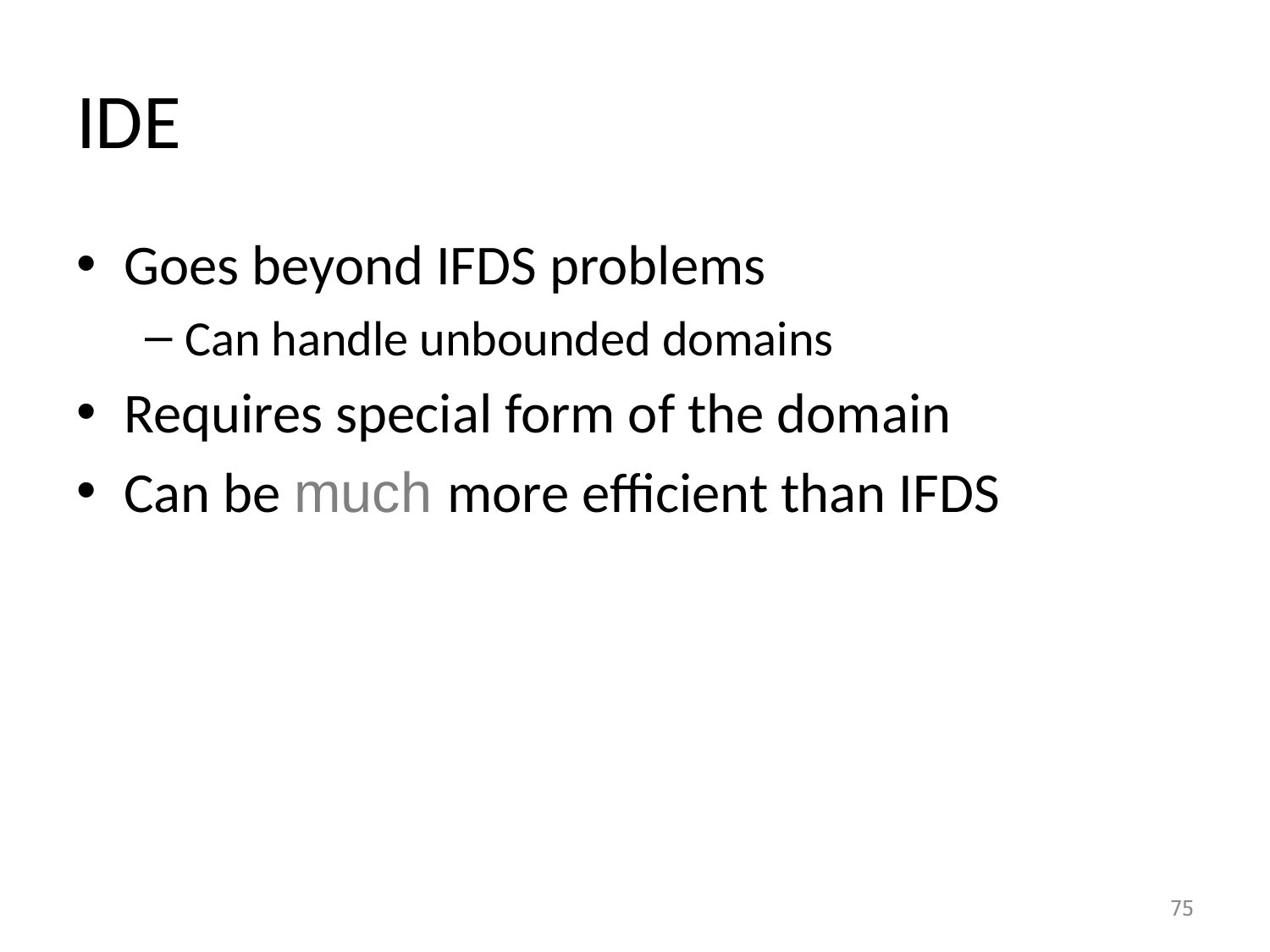

# IDE
Goes beyond IFDS problems
Can handle unbounded domains
Requires special form of the domain
Can be much more efficient than IFDS
75